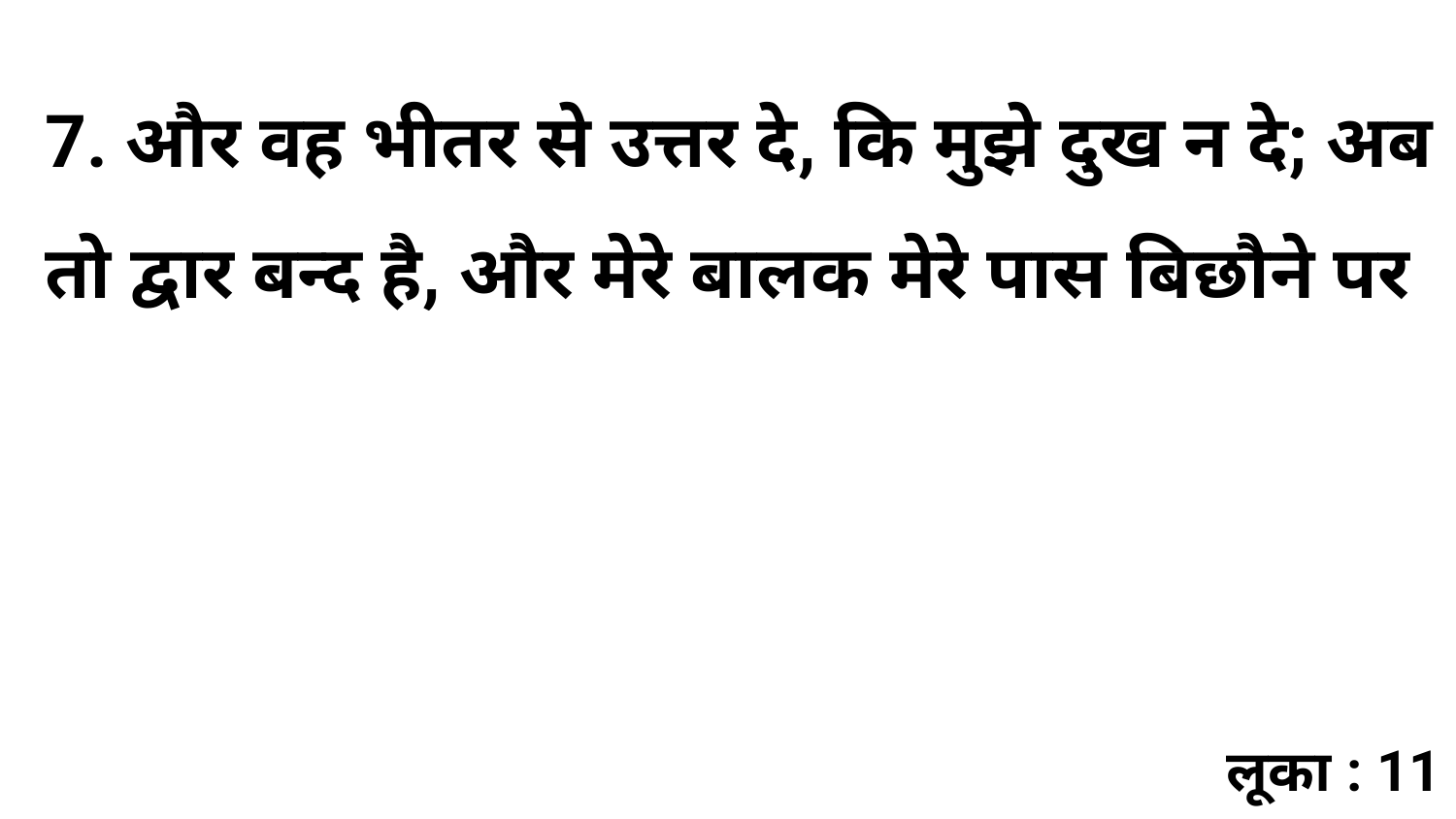

7. और वह भीतर से उत्तर दे, कि मुझे दुख न दे; अब तो द्वार बन्द है, और मेरे बालक मेरे पास बिछौने पर
लूका : 11